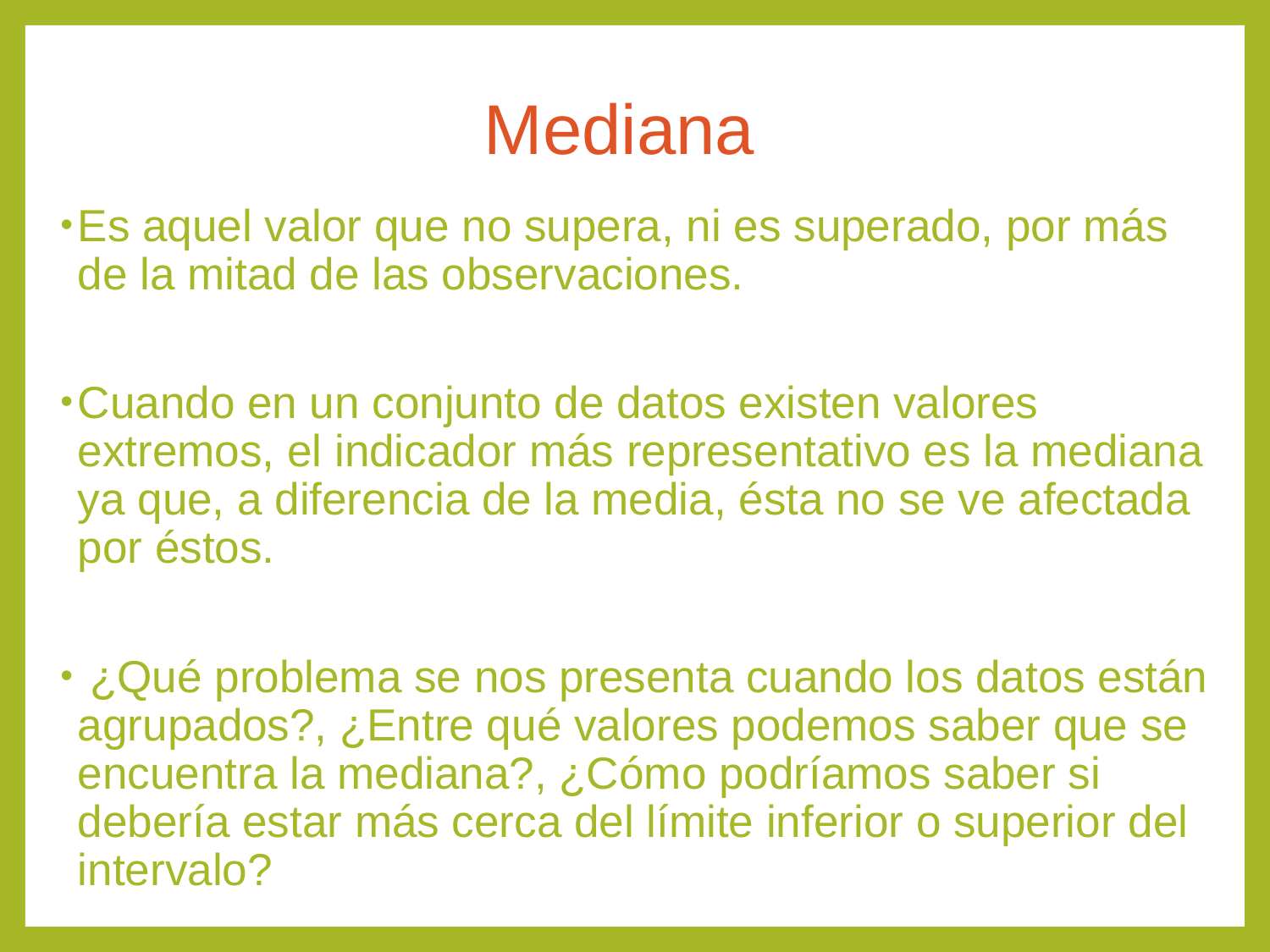

# Mediana
Es aquel valor que no supera, ni es superado, por más de la mitad de las observaciones.

Cuando en un conjunto de datos existen valores extremos, el indicador más representativo es la mediana ya que, a diferencia de la media, ésta no se ve afectada por éstos.

 ¿Qué problema se nos presenta cuando los datos están agrupados?, ¿Entre qué valores podemos saber que se encuentra la mediana?, ¿Cómo podríamos saber si debería estar más cerca del límite inferior o superior del intervalo?